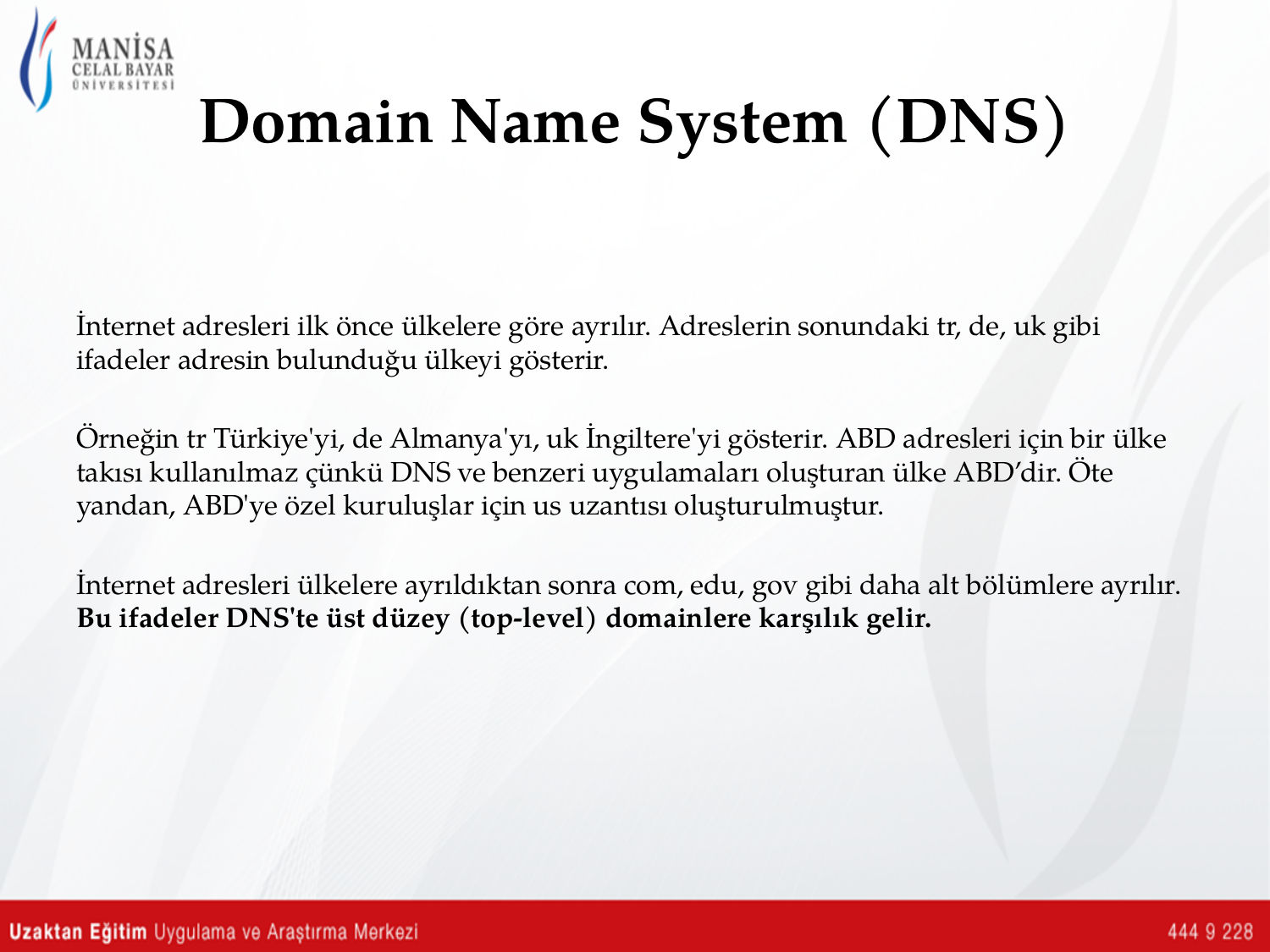

# Domain Name System (DNS)

İnternet adresleri ilk önce ülkelere göre ayrılır. Adreslerin sonundaki tr, de, uk gibi ifadeler adresin bulunduğu ülkeyi gösterir.

Örneğin tr Türkiye'yi, de Almanya'yı, uk İngiltere'yi gösterir. ABD adresleri için bir ülke takısı kullanılmaz çünkü DNS ve benzeri uygulamaları oluşturan ülke ABD’dir. Öte yandan, ABD'ye özel kuruluşlar için us uzantısı oluşturulmuştur.

İnternet adresleri ülkelere ayrıldıktan sonra com, edu, gov gibi daha alt bölümlere ayrılır. Bu ifadeler DNS'te üst düzey (top-level) domainlere karşılık gelir.